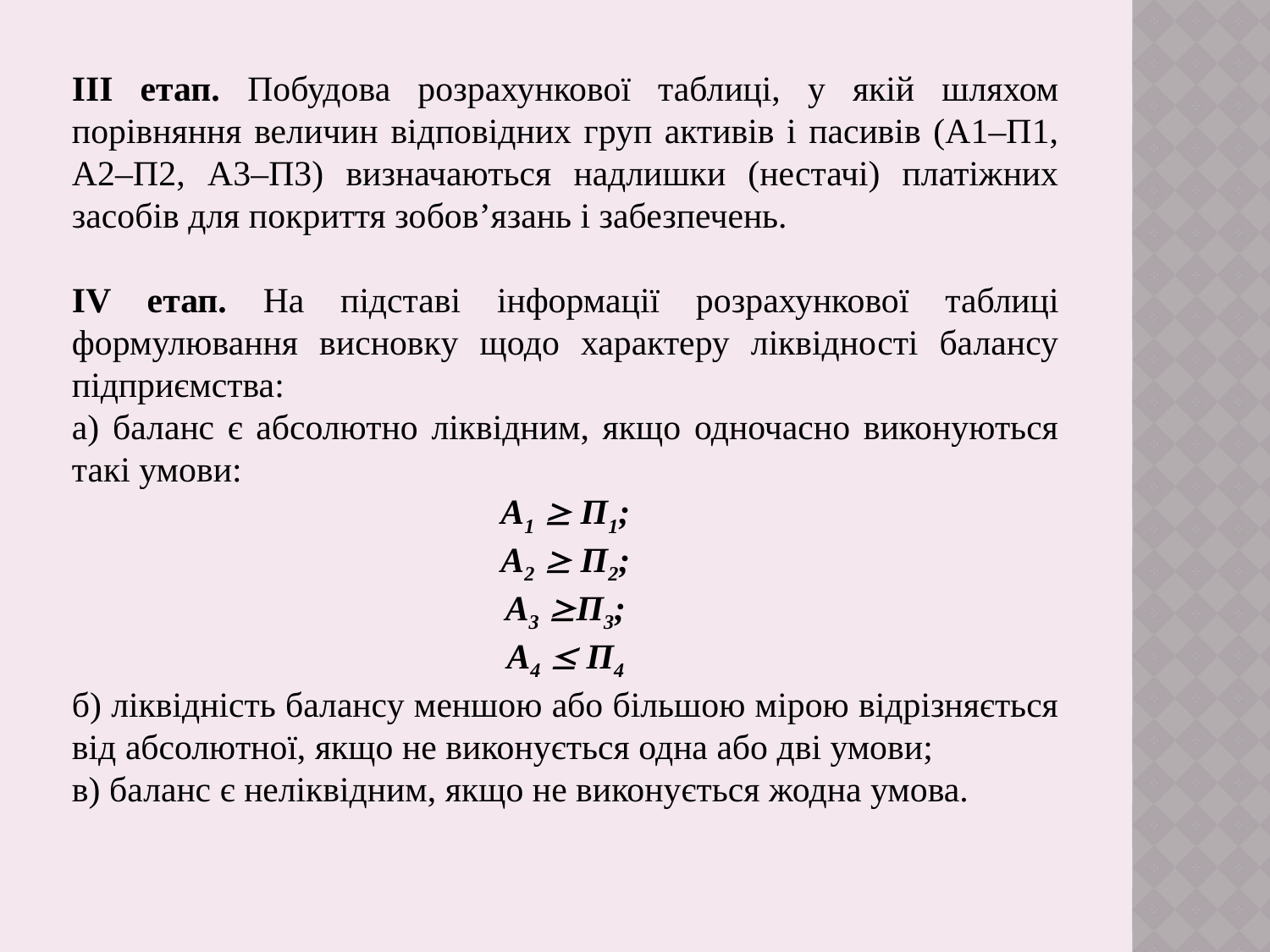

ІІІ етап. Побудова розрахункової таблиці, у якій шляхом порівняння величин відповідних груп активів і пасивів (А1–П1, А2–П2, А3–П3) визначаються надлишки (нестачі) платіжних засобів для покриття зобов’язань і забезпечень.

ІV етап. На підставі інформації розрахункової таблиці формулювання висновку щодо характеру ліквідності балансу підприємства:
а) баланс є абсолютно ліквідним, якщо одночасно виконуються такі умови:
А1 ≥ П1;
А2 ≥ П2;
А3 ≥П3;
А4 ≤ П4
б) ліквідність балансу меншою або більшою мірою відрізняється від абсолютної, якщо не виконується одна або дві умови;
в) баланс є неліквідним, якщо не виконується жодна умова.